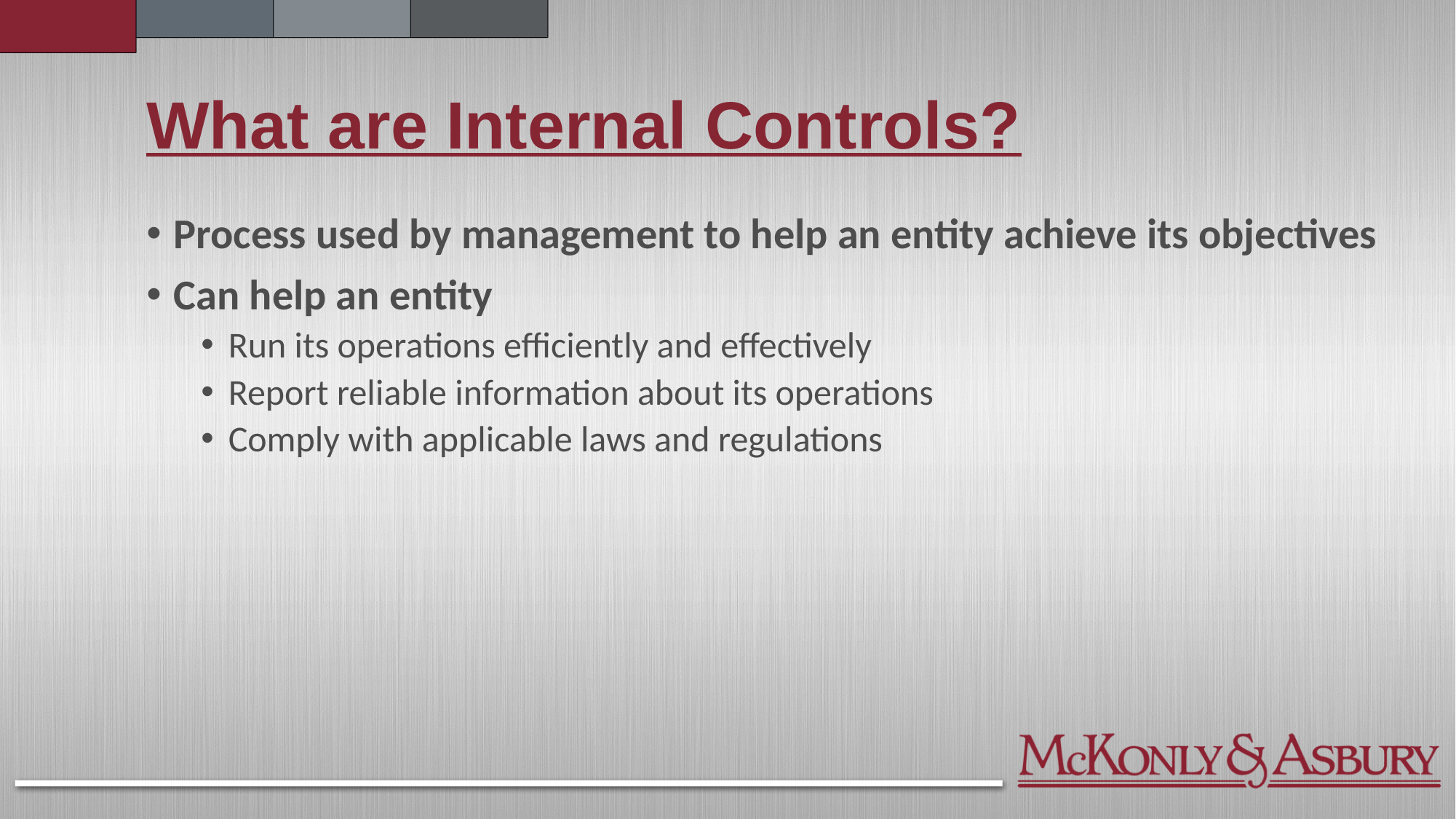

# What are Internal Controls?
Process used by management to help an entity achieve its objectives
Can help an entity
Run its operations efficiently and effectively
Report reliable information about its operations
Comply with applicable laws and regulations